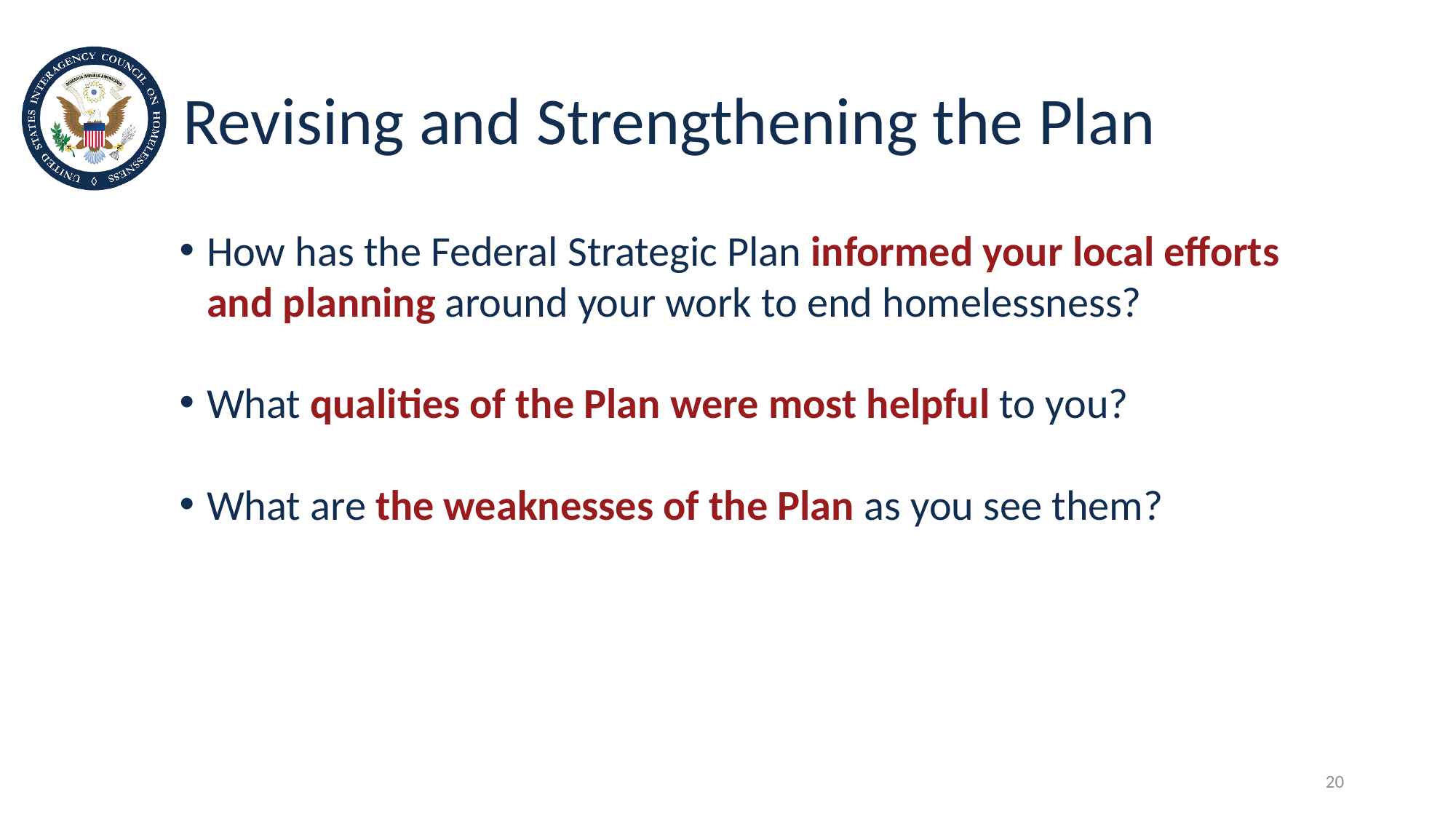

# Revising and Strengthening the Plan
How has the Federal Strategic Plan informed your local efforts and planning around your work to end homelessness?

What qualities of the Plan were most helpful to you?

What are the weaknesses of the Plan as you see them?

20